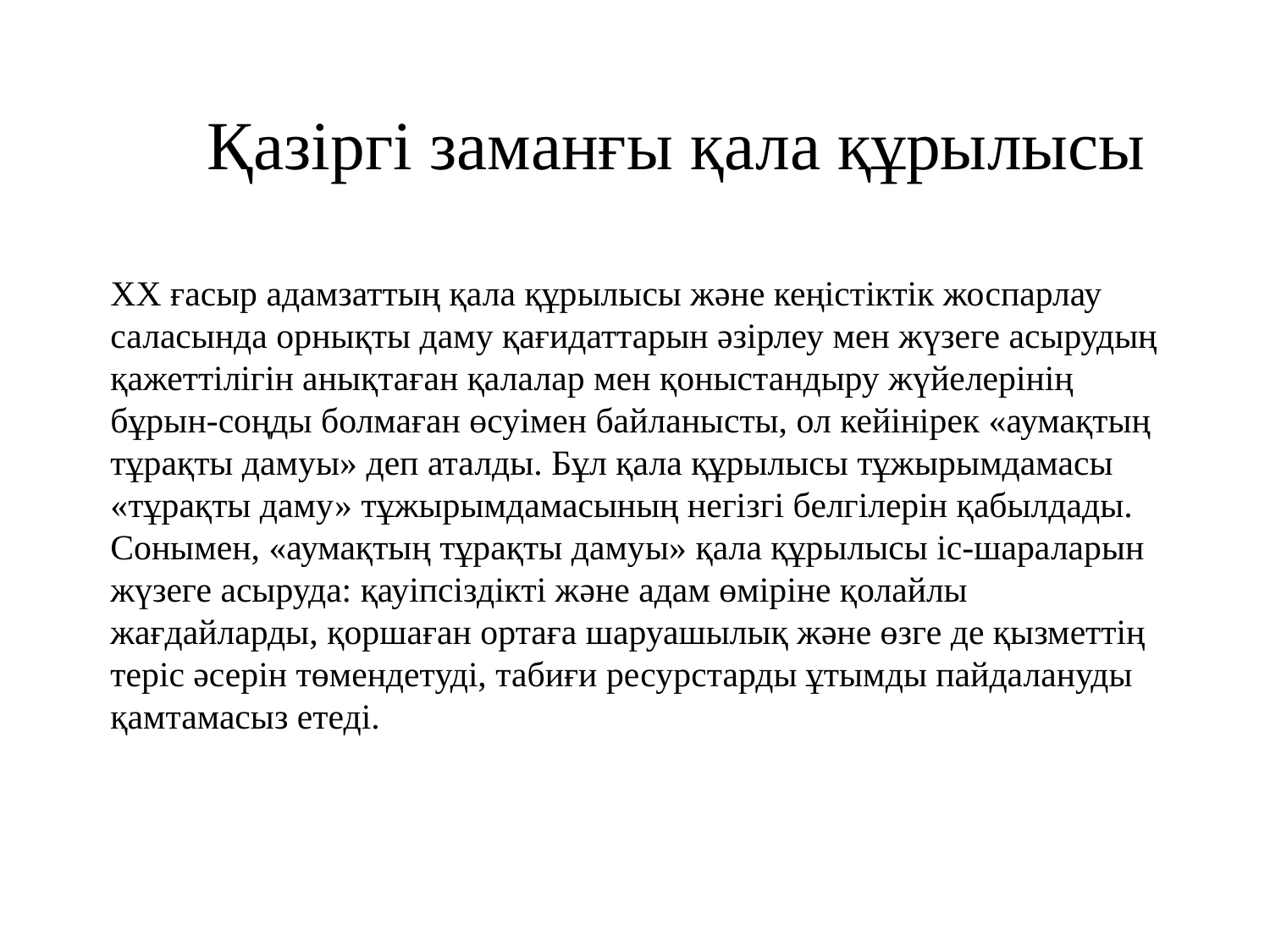

# Қазіргі заманғы қала құрылысы
ХХ ғасыр адамзаттың қала құрылысы және кеңістіктік жоспарлау саласында орнықты даму қағидаттарын әзірлеу мен жүзеге асырудың қажеттілігін анықтаған қалалар мен қоныстандыру жүйелерінің бұрын-соңды болмаған өсуімен байланысты, ол кейінірек «аумақтың тұрақты дамуы» деп аталды. Бұл қала құрылысы тұжырымдамасы «тұрақты даму» тұжырымдамасының негізгі белгілерін қабылдады. Сонымен, «аумақтың тұрақты дамуы» қала құрылысы іс-шараларын жүзеге асыруда: қауіпсіздікті және адам өміріне қолайлы жағдайларды, қоршаған ортаға шаруашылық және өзге де қызметтің теріс әсерін төмендетуді, табиғи ресурстарды ұтымды пайдалануды қамтамасыз етеді.